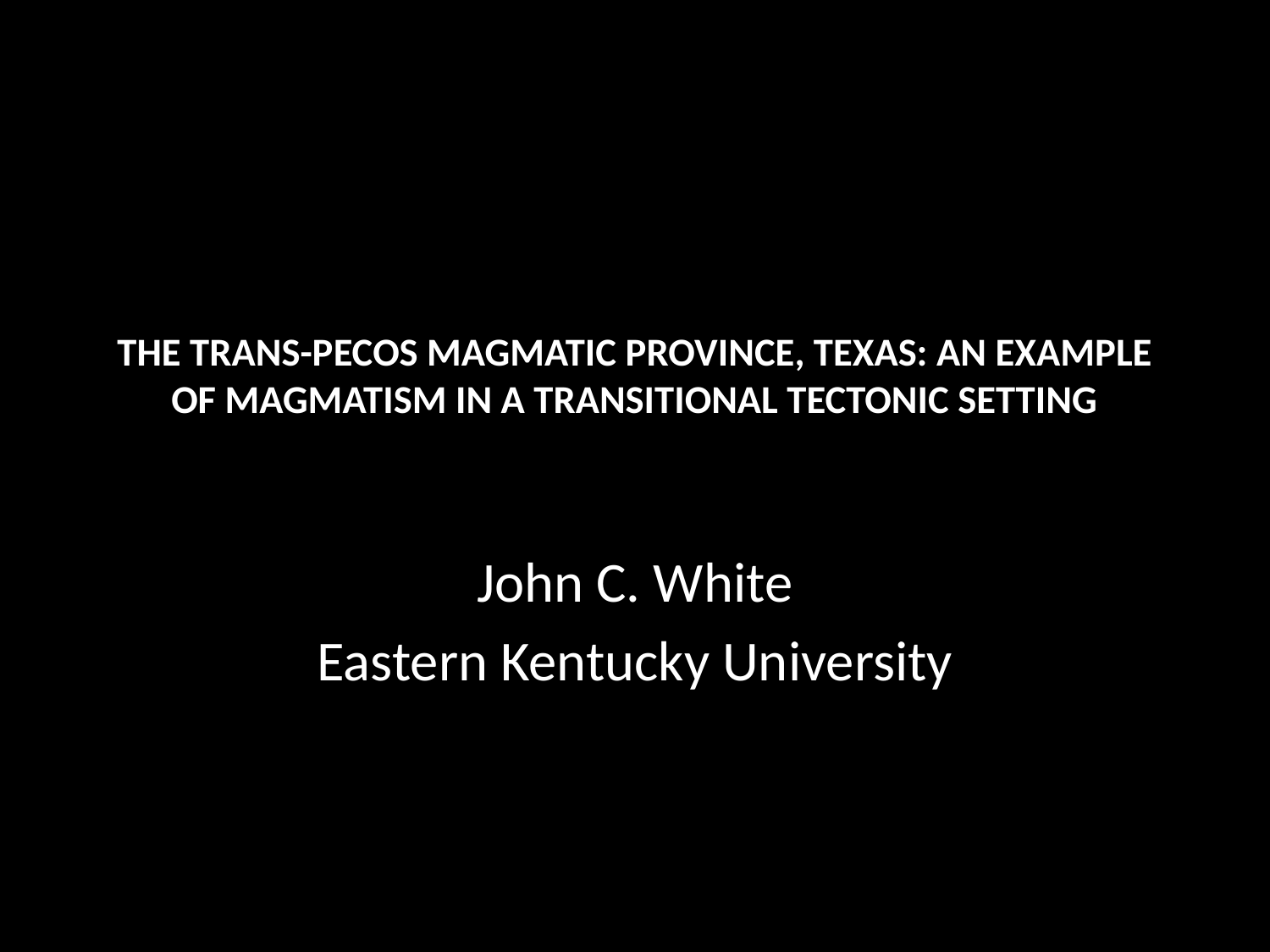

# THE TRANS-PECOS MAGMATIC PROVINCE, TEXAS: AN EXAMPLE OF MAGMATISM IN A TRANSITIONAL TECTONIC SETTING
John C. White
Eastern Kentucky University